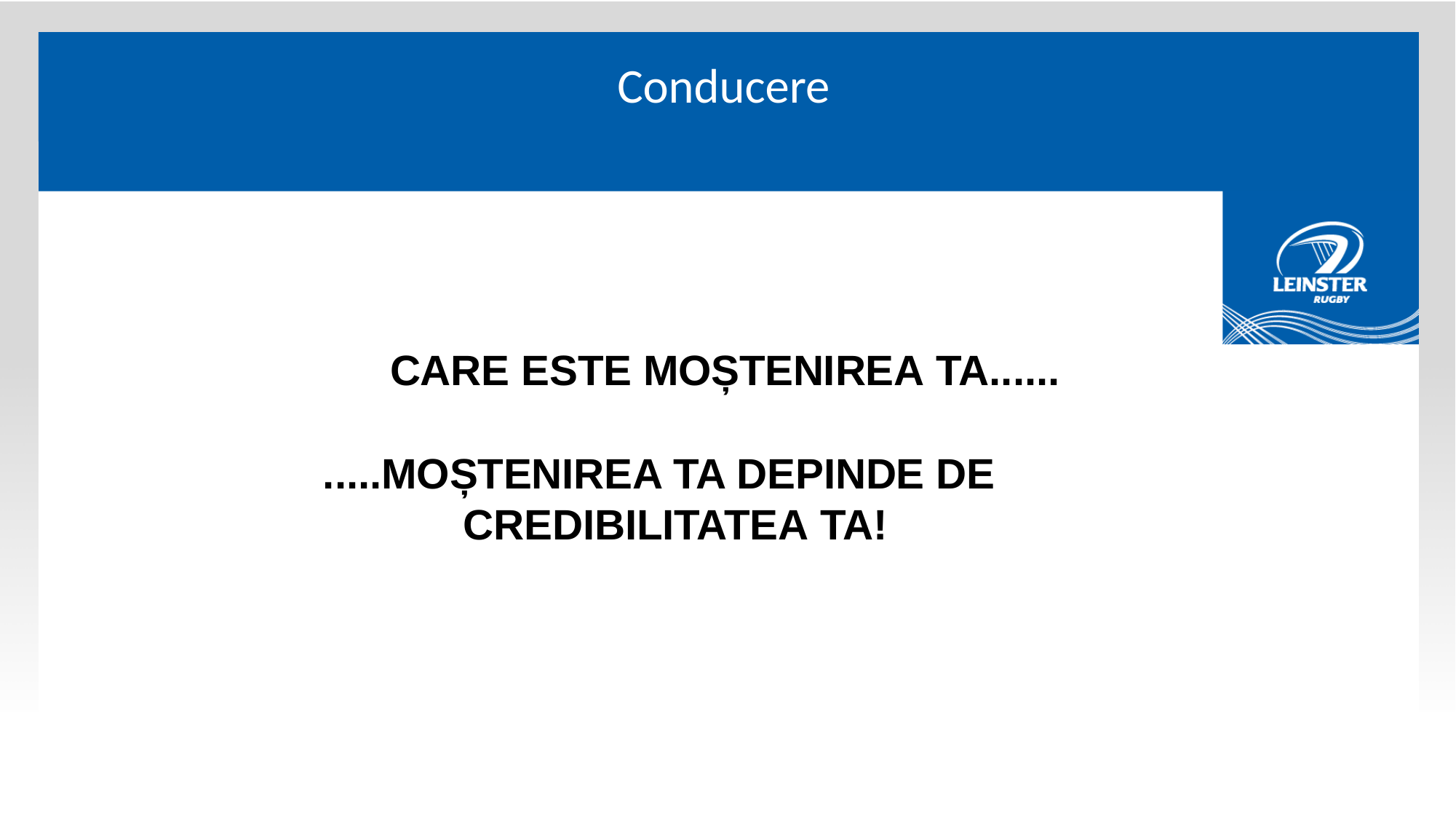

# Conducere
CARE ESTE MOȘTENIREA TA......

.....MOȘTENIREA TA DEPINDE DE  CREDIBILITATEA TA!